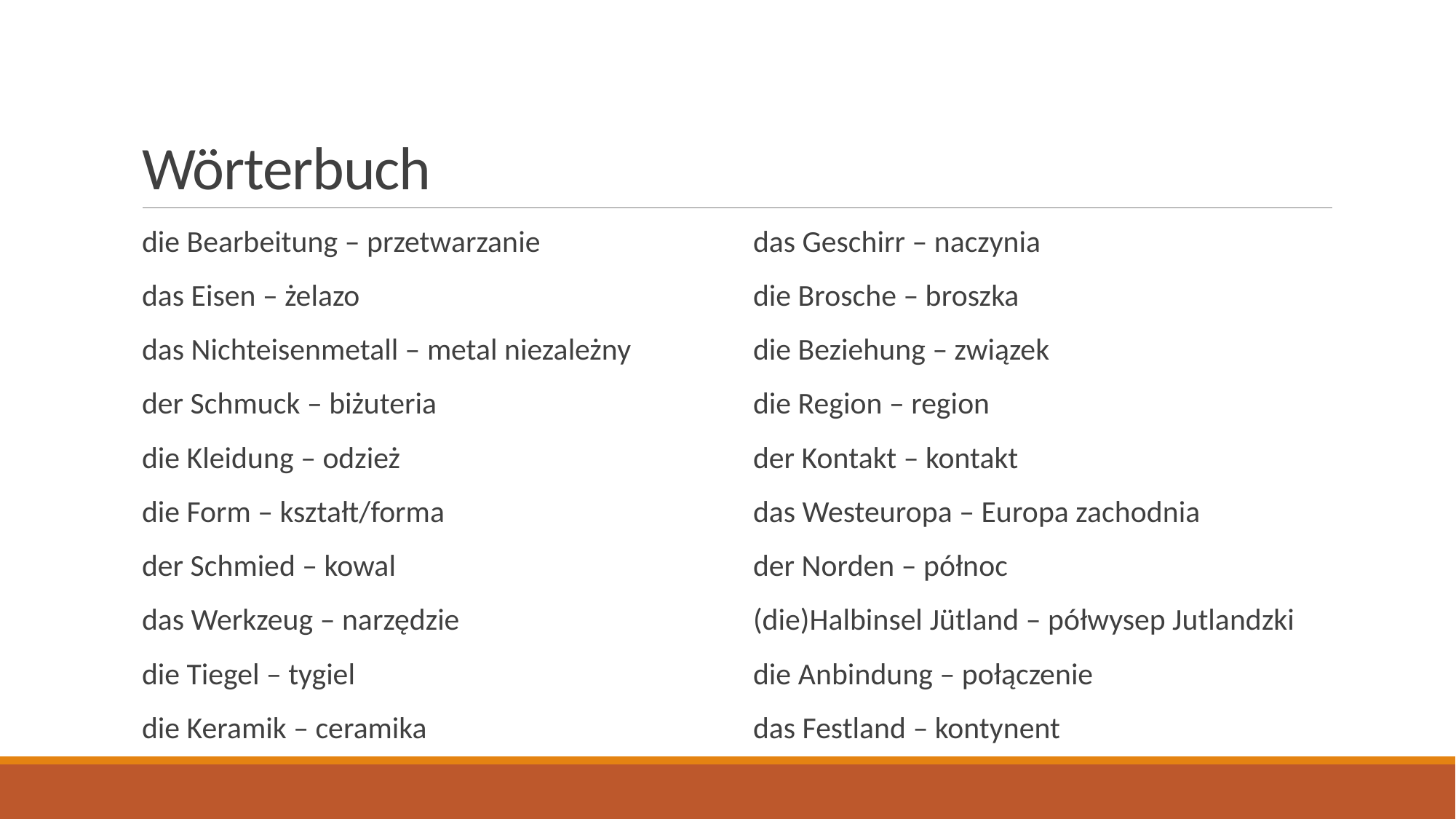

# Wörterbuch
die Bearbeitung – przetwarzanie
das Eisen – żelazo
das Nichteisenmetall – metal niezależny
der Schmuck – biżuteria
die Kleidung – odzież
die Form – kształt/forma
der Schmied – kowal
das Werkzeug – narzędzie
die Tiegel – tygiel
die Keramik – ceramika

das Geschirr – naczynia
die Brosche – broszka
die Beziehung – związek
die Region – region
der Kontakt – kontakt
das Westeuropa – Europa zachodnia
der Norden – północ
(die)Halbinsel Jütland – półwysep Jutlandzki
die Anbindung – połączenie
das Festland – kontynent